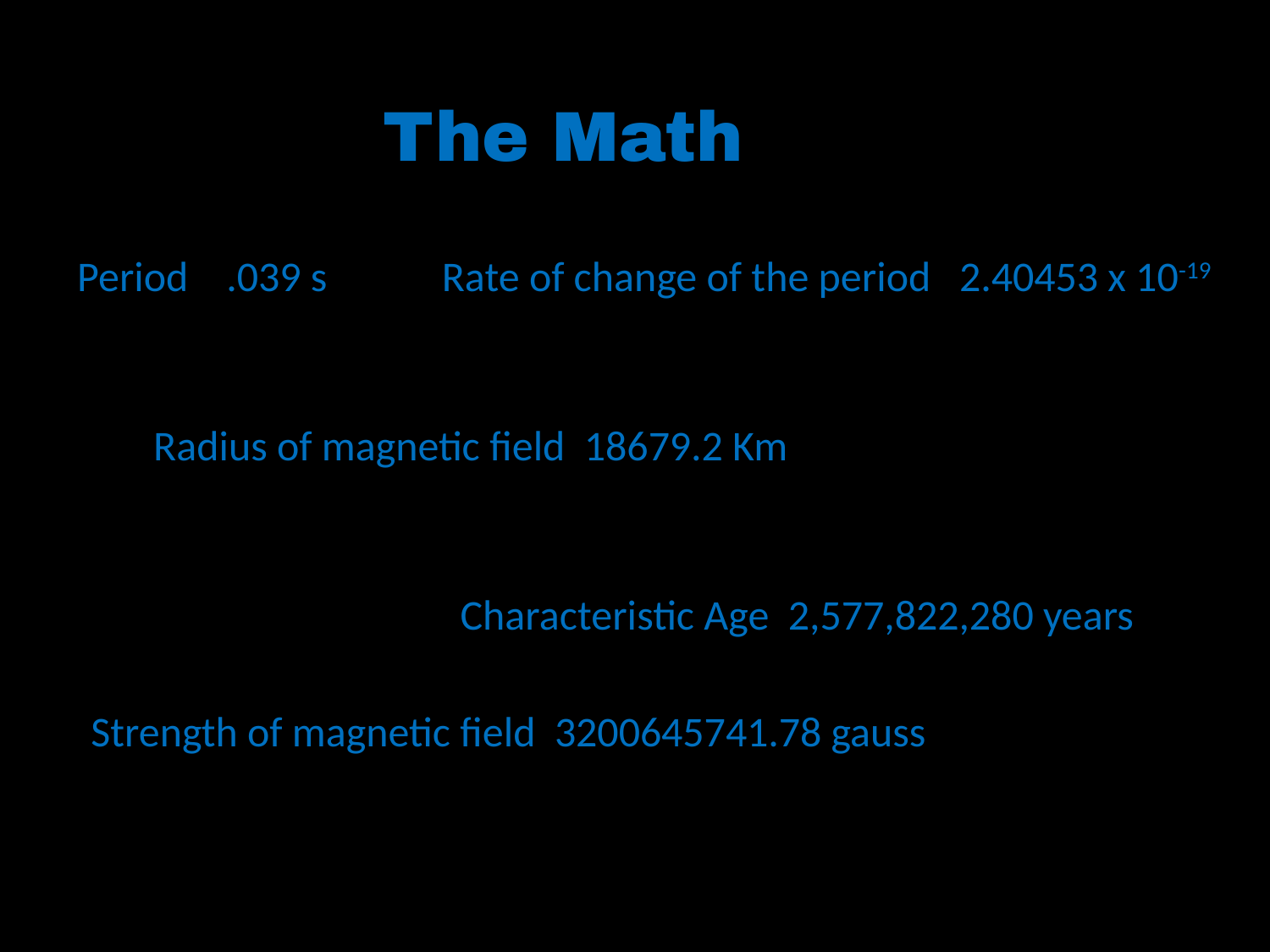

The Math
Period    .039 s
Rate of change of the period   2.40453 x 10-19
Radius of magnetic field  18679.2 Km
Characteristic Age  2,577,822,280 years
Strength of magnetic field  3200645741.78 gauss